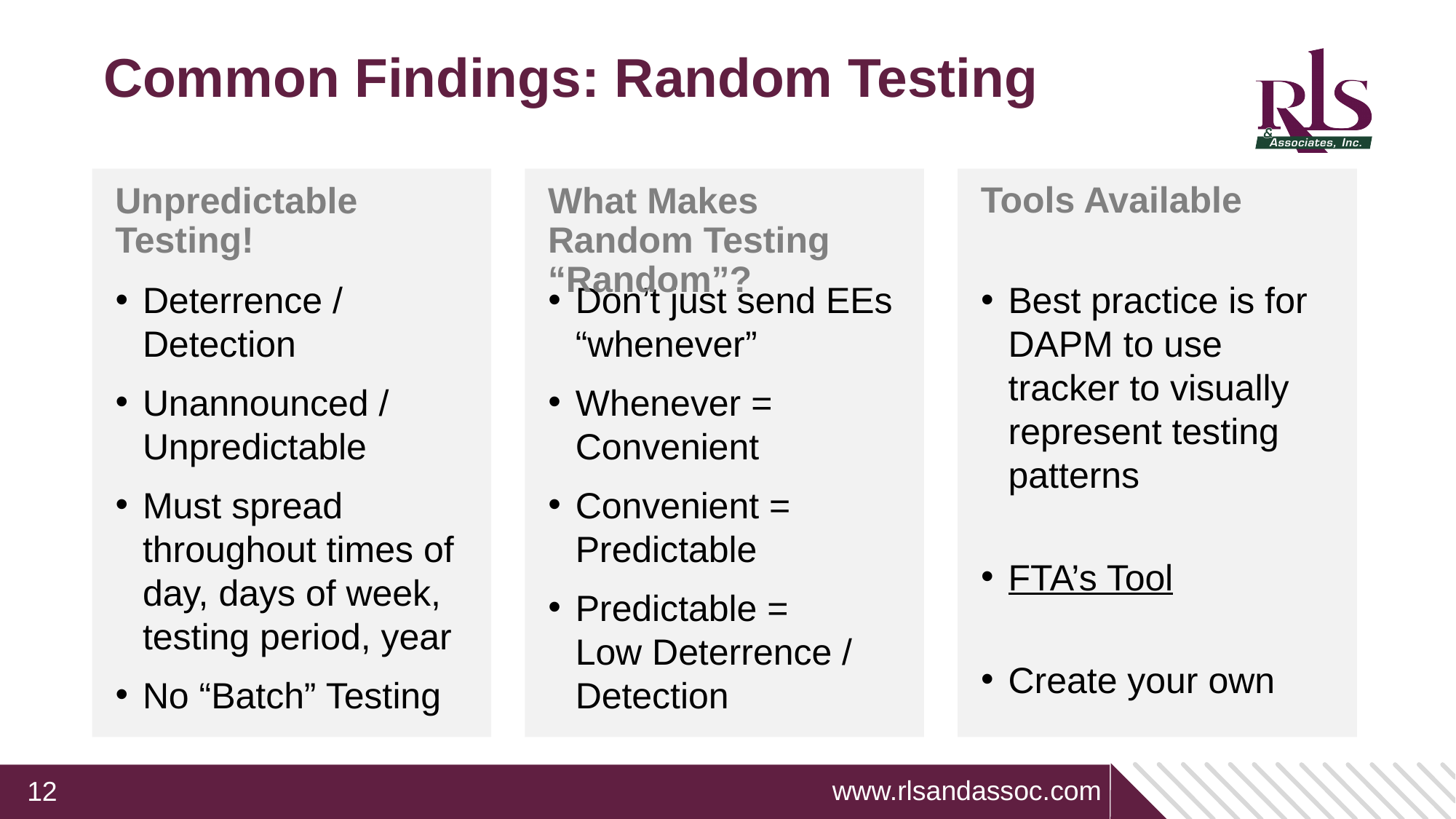

# Common Findings: Random Testing
Tools Available
Unpredictable Testing!
What Makes Random Testing “Random”?
Deterrence / Detection
Unannounced / Unpredictable
Must spread throughout times of day, days of week, testing period, year
No “Batch” Testing
Don’t just send EEs “whenever”
Whenever = Convenient
Convenient = Predictable
Predictable =
Low Deterrence / Detection

Best practice is for DAPM to use tracker to visually represent testing patterns
FTA’s Tool
Create your own